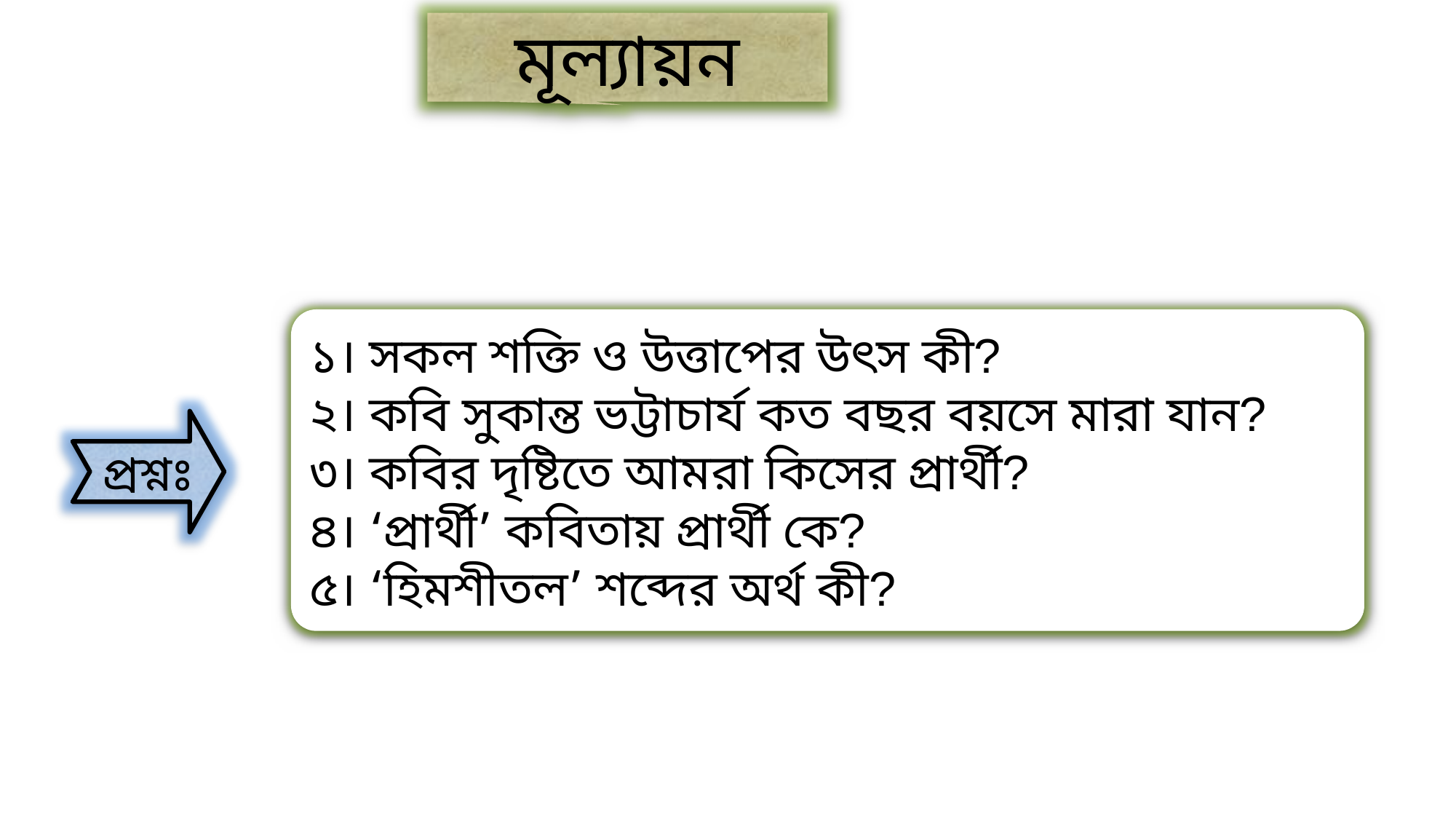

মূল্যায়ন
১। সকল শক্তি ও উত্তাপের উৎস কী?
২। কবি সুকান্ত ভট্টাচার্য কত বছর বয়সে মারা যান?
৩। কবির দৃষ্টিতে আমরা কিসের প্রার্থী?
৪। ‘প্রার্থী’ কবিতায় প্রার্থী কে?
৫। ‘হিমশীতল’ শব্দের অর্থ কী?
প্রশ্নঃ